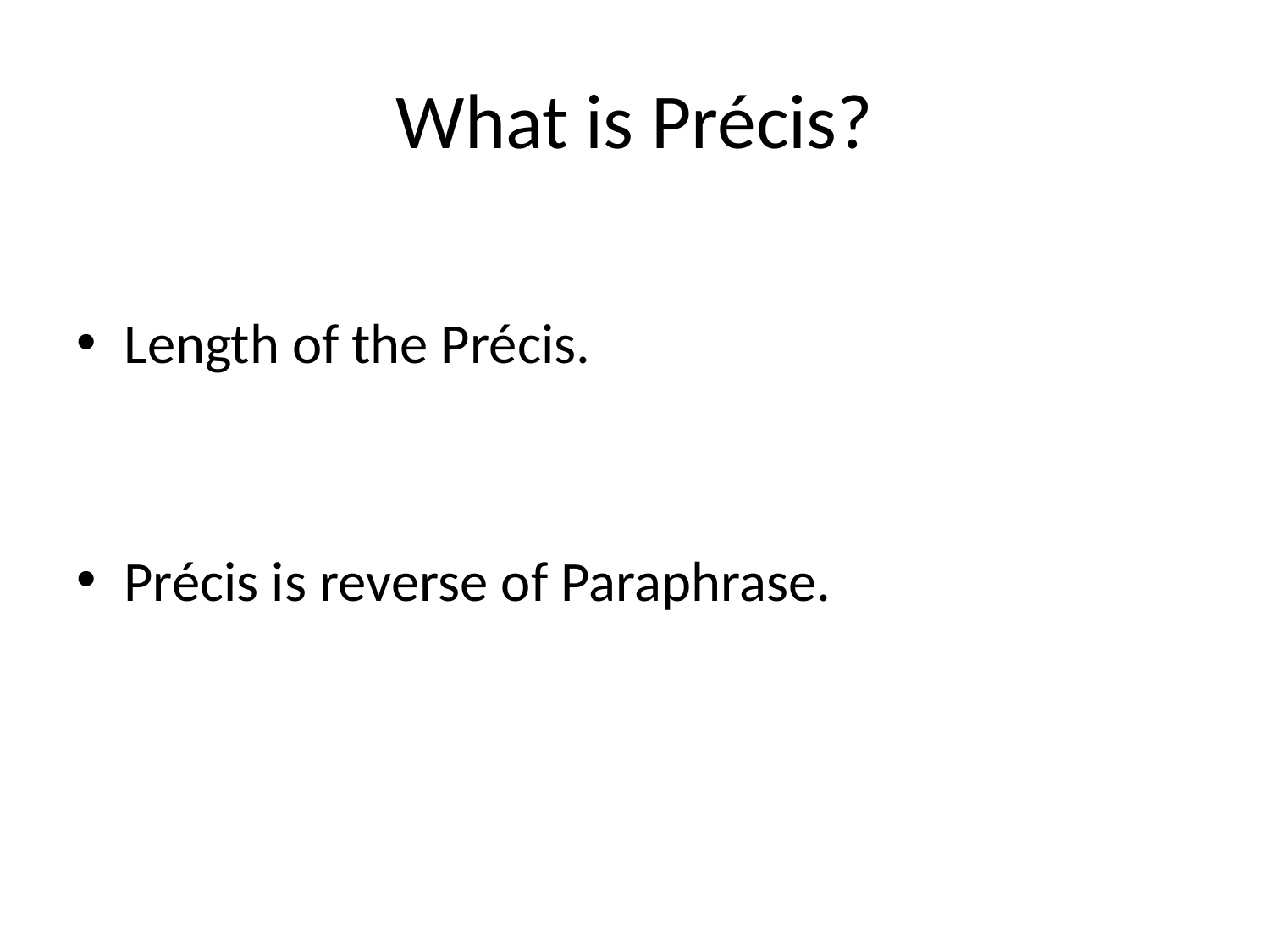

# What is Précis?

Length of the Précis.

Précis is reverse of Paraphrase.